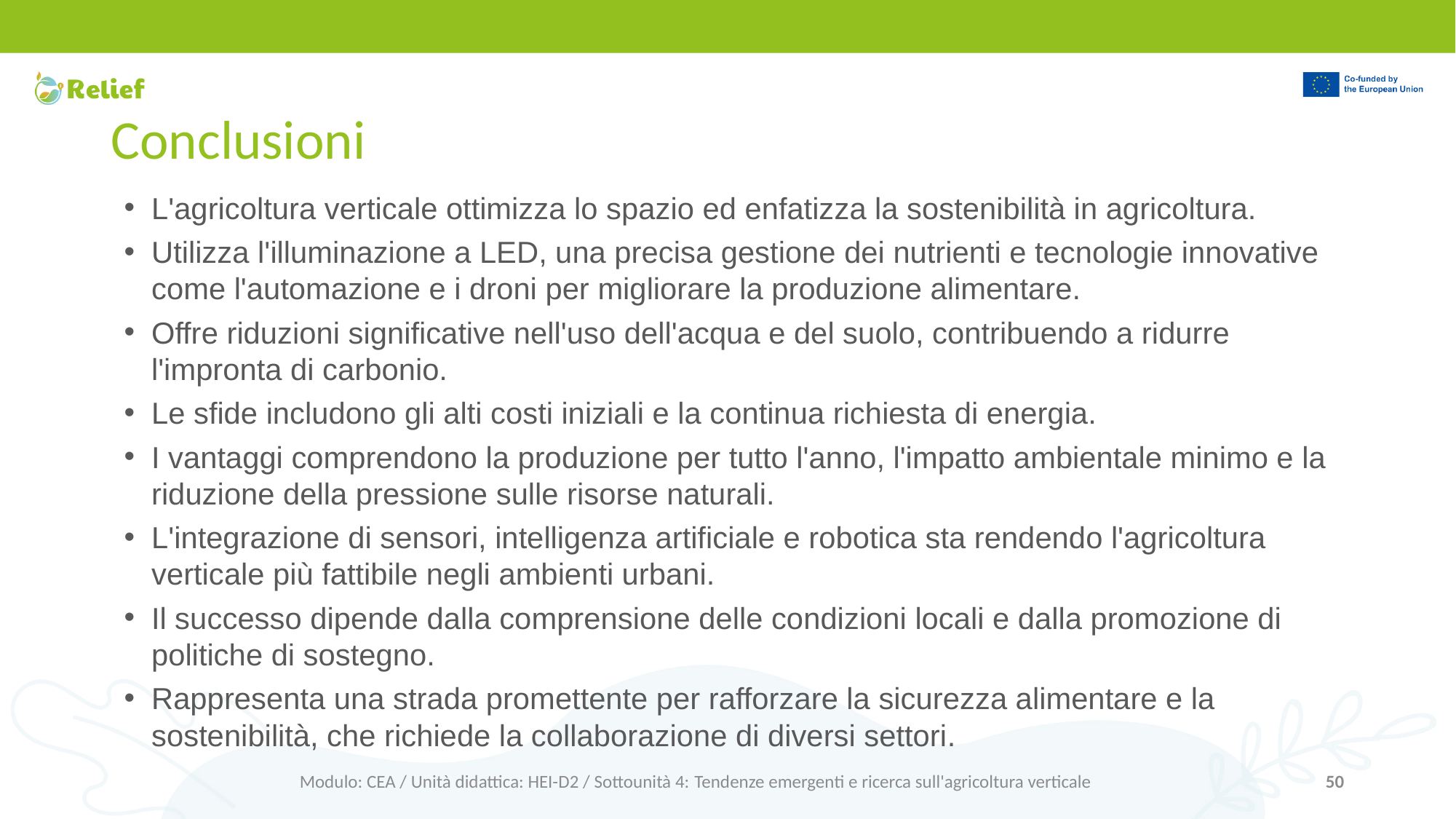

# Conclusioni
L'agricoltura verticale ottimizza lo spazio ed enfatizza la sostenibilità in agricoltura.
Utilizza l'illuminazione a LED, una precisa gestione dei nutrienti e tecnologie innovative come l'automazione e i droni per migliorare la produzione alimentare.
Offre riduzioni significative nell'uso dell'acqua e del suolo, contribuendo a ridurre l'impronta di carbonio.
Le sfide includono gli alti costi iniziali e la continua richiesta di energia.
I vantaggi comprendono la produzione per tutto l'anno, l'impatto ambientale minimo e la riduzione della pressione sulle risorse naturali.
L'integrazione di sensori, intelligenza artificiale e robotica sta rendendo l'agricoltura verticale più fattibile negli ambienti urbani.
Il successo dipende dalla comprensione delle condizioni locali e dalla promozione di politiche di sostegno.
Rappresenta una strada promettente per rafforzare la sicurezza alimentare e la sostenibilità, che richiede la collaborazione di diversi settori.
Modulo: CEA / Unità didattica: HEI-D2 / Sottounità 4: Tendenze emergenti e ricerca sull'agricoltura verticale
50